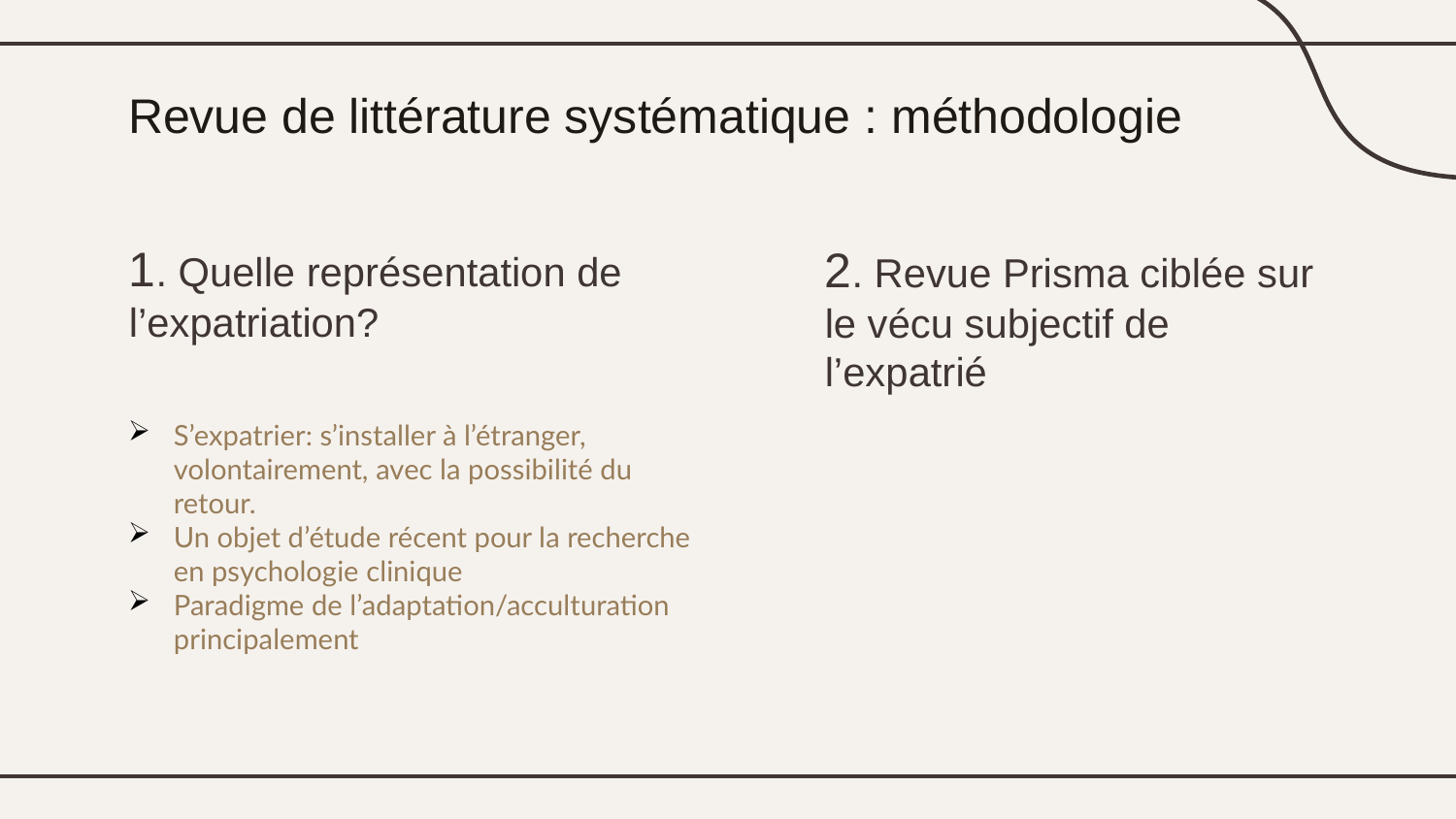

# Revue de littérature systématique : méthodologie
2. Revue Prisma ciblée sur le vécu subjectif de l’expatrié
1. Quelle représentation de l’expatriation?

S’expatrier: s’installer à l’étranger, volontairement, avec la possibilité du retour.
Un objet d’étude récent pour la recherche en psychologie clinique
Paradigme de l’adaptation/acculturation principalement